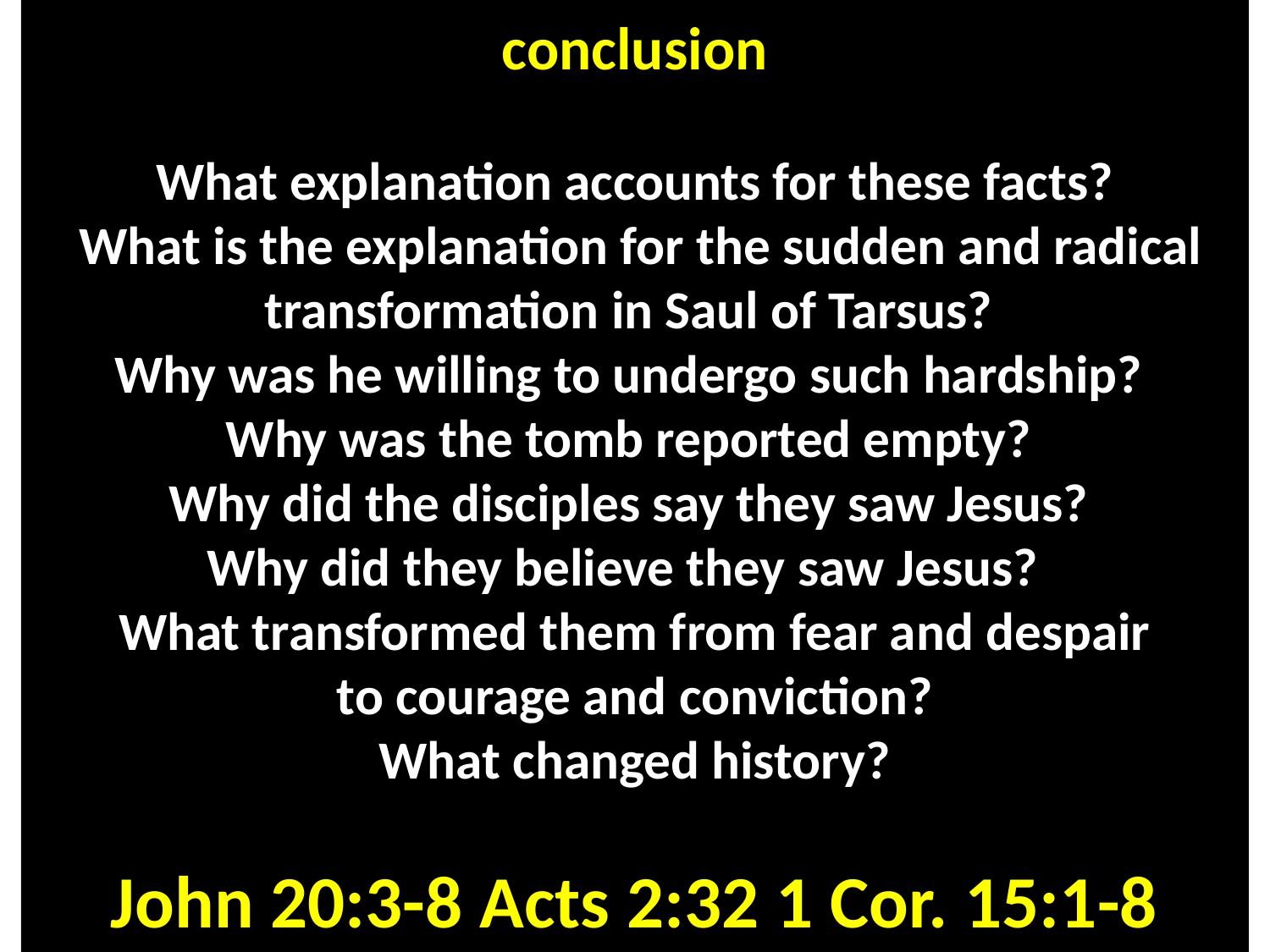

# conclusion What explanation accounts for these facts? What is the explanation for the sudden and radical transformation in Saul of Tarsus? Why was he willing to undergo such hardship? Why was the tomb reported empty? Why did the disciples say they saw Jesus? Why did they believe they saw Jesus?   What transformed them from fear and despair to courage and conviction? What changed history? John 20:3-8 Acts 2:32 1 Cor. 15:1-8